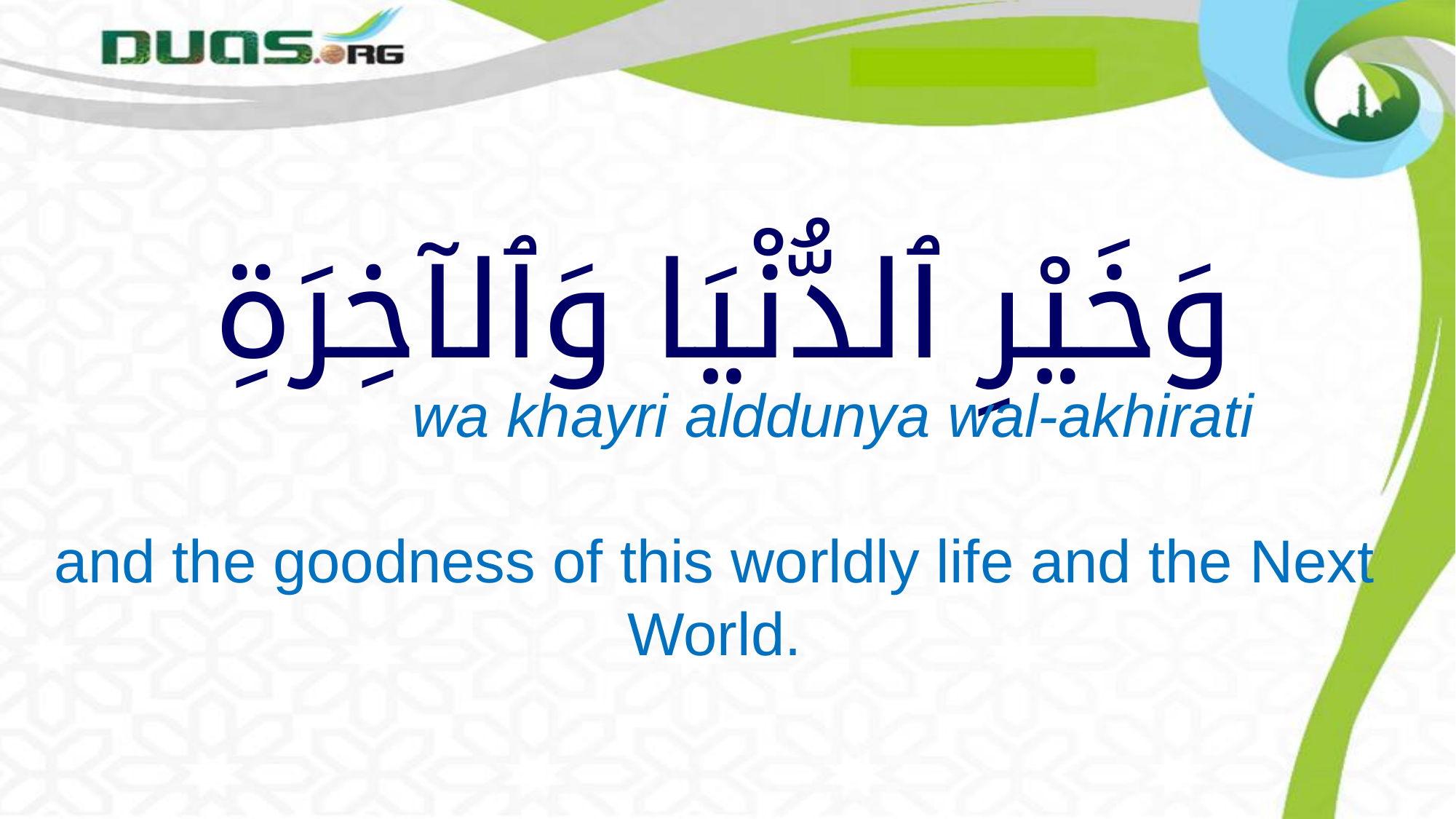

# وَخَيْرِ ٱلدُّنْيَا وَٱلآخِرَةِ
              wa khayri alddunya wal-akhirati

and the goodness of this worldly life and the Next World.